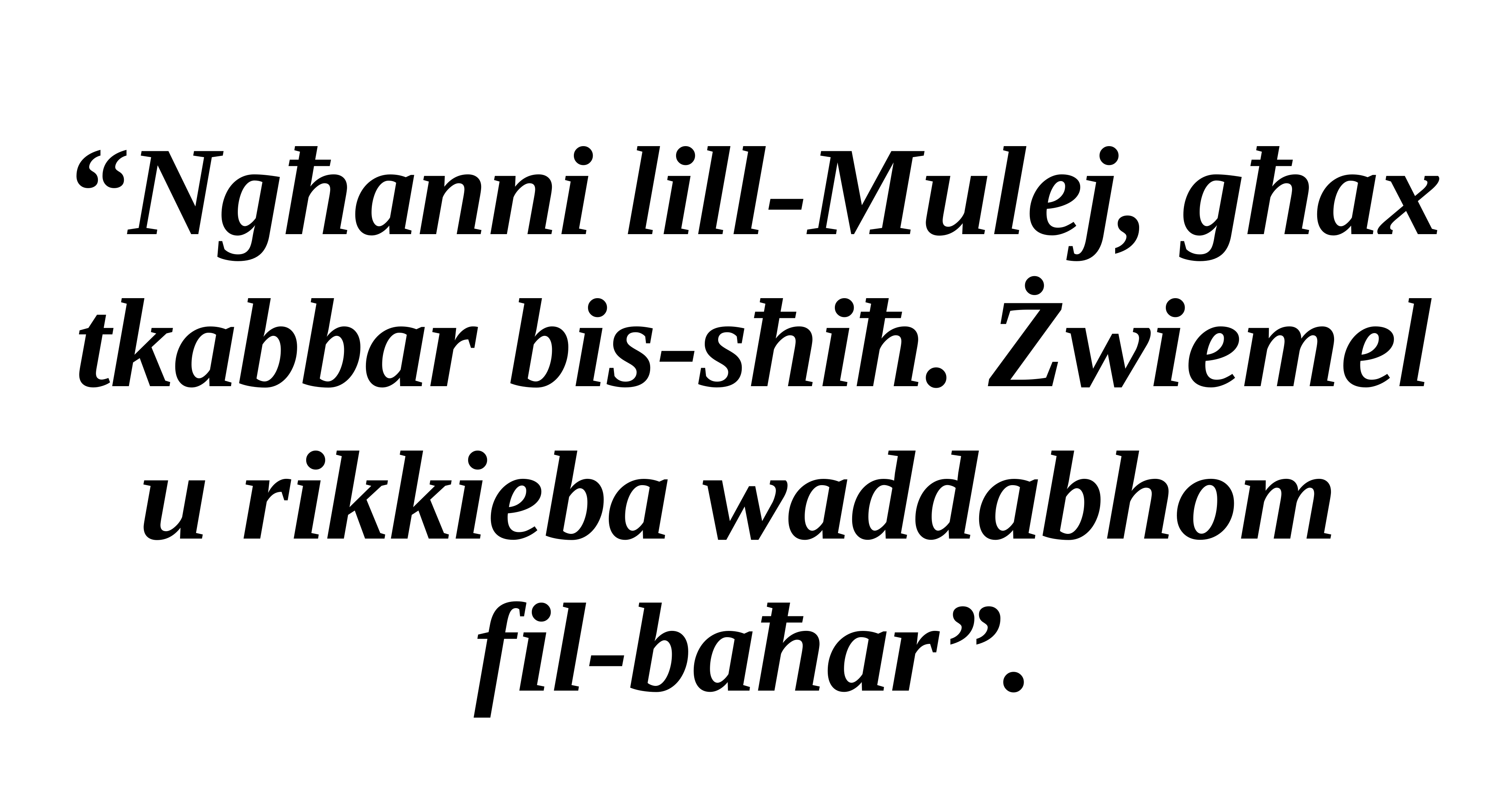

“Ngħanni lill-Mulej, għax tkabbar bis-sħiħ. Żwiemel u rikkieba waddabhom
fil-baħar”.